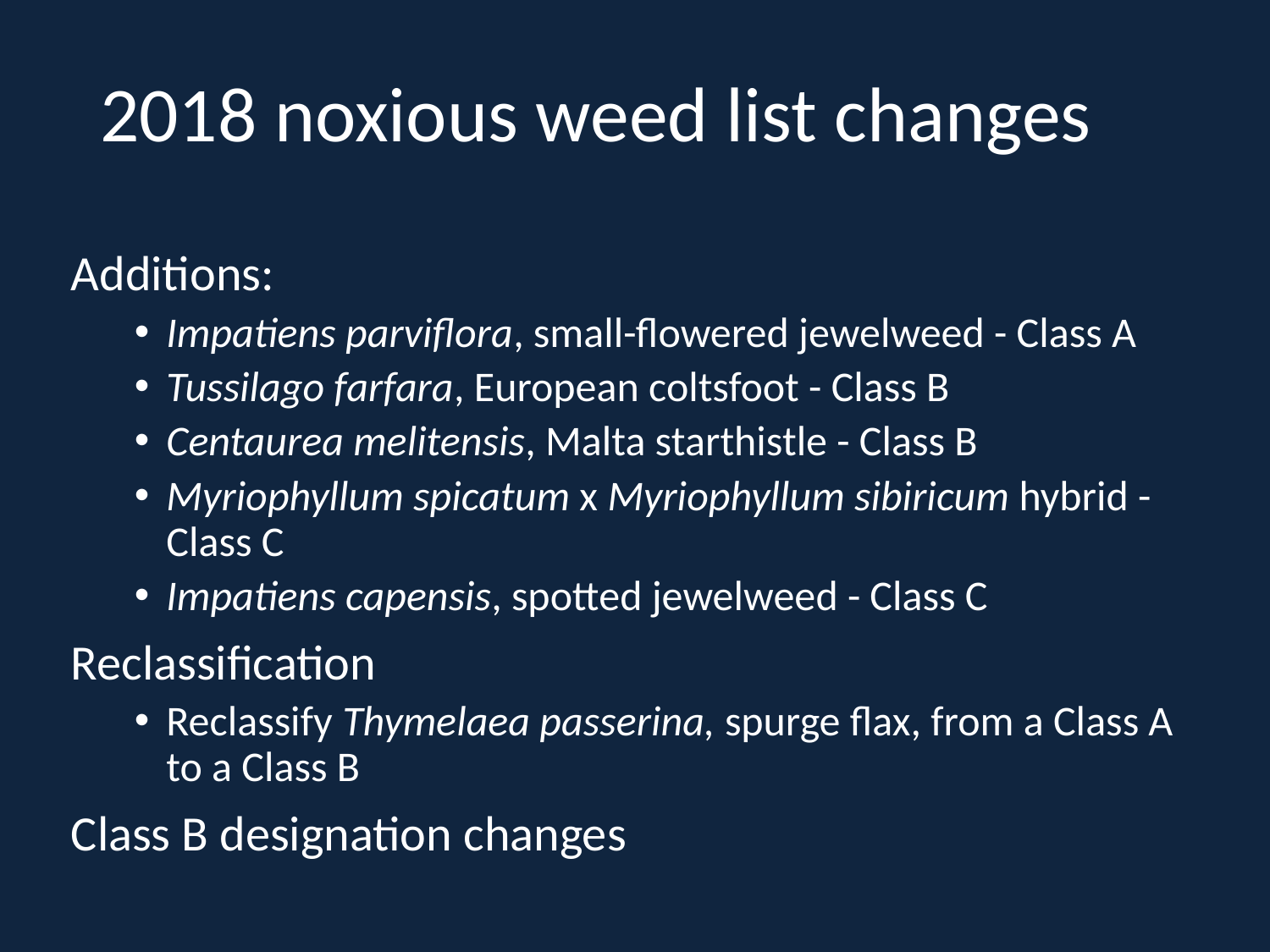

# 2018 noxious weed list changes
Additions:
Impatiens parviflora, small-flowered jewelweed - Class A
Tussilago farfara, European coltsfoot - Class B
Centaurea melitensis, Malta starthistle - Class B
Myriophyllum spicatum x Myriophyllum sibiricum hybrid - Class C
Impatiens capensis, spotted jewelweed - Class C
Reclassification
Reclassify Thymelaea passerina, spurge flax, from a Class A to a Class B
Class B designation changes